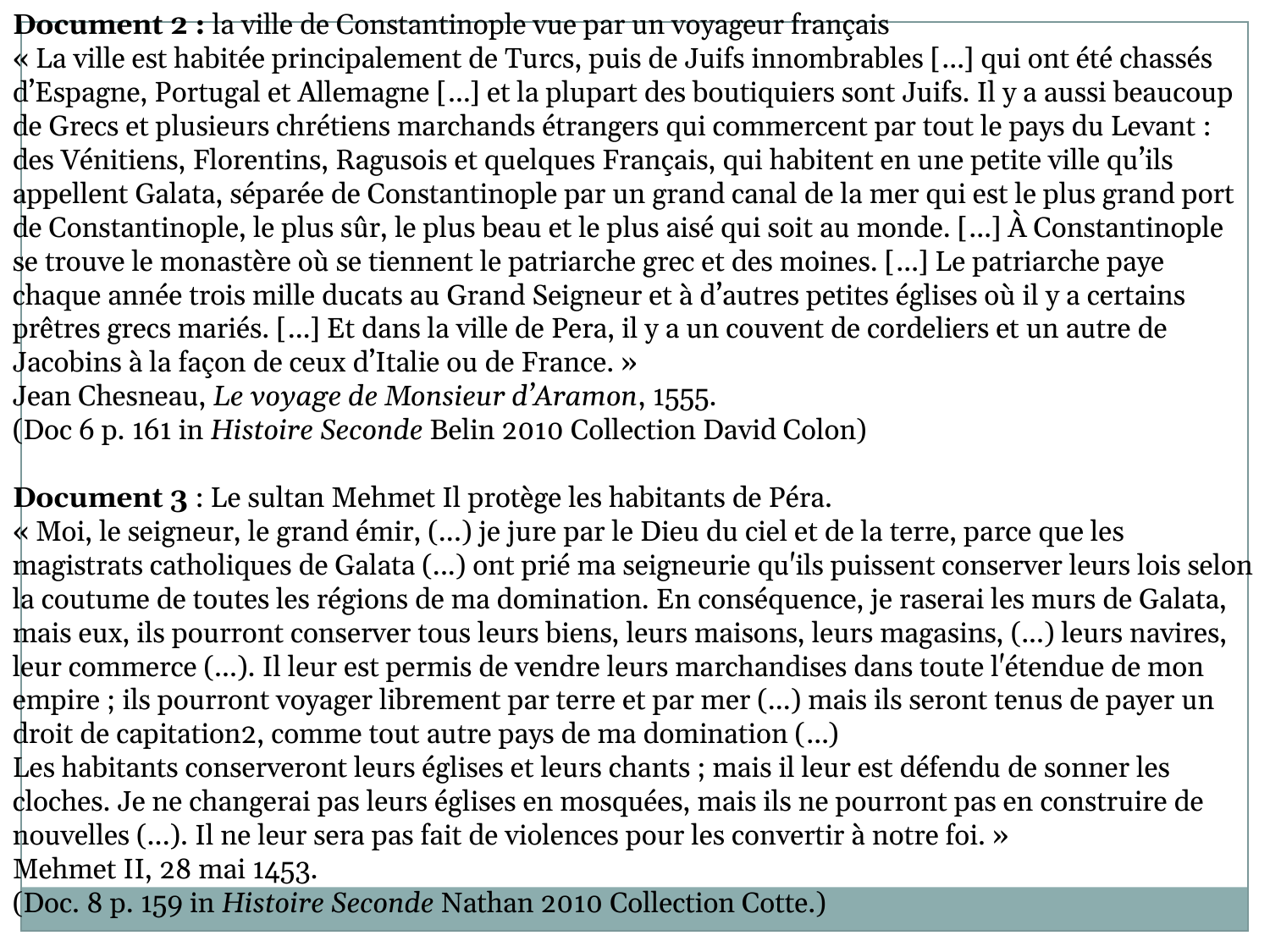

Document 2 : la ville de Constantinople vue par un voyageur français
« La ville est habitée principalement de Turcs, puis de Juifs innombrables […] qui ont été chassés d’Espagne, Portugal et Allemagne […] et la plupart des boutiquiers sont Juifs. Il y a aussi beaucoup de Grecs et plusieurs chrétiens marchands étrangers qui commercent par tout le pays du Levant : des Vénitiens, Florentins, Ragusois et quelques Français, qui habitent en une petite ville qu’ils appellent Galata, séparée de Constantinople par un grand canal de la mer qui est le plus grand port de Constantinople, le plus sûr, le plus beau et le plus aisé qui soit au monde. […] À Constantinople se trouve le monastère où se tiennent le patriarche grec et des moines. […] Le patriarche paye chaque année trois mille ducats au Grand Seigneur et à d’autres petites églises où il y a certains prêtres grecs mariés. […] Et dans la ville de Pera, il y a un couvent de cordeliers et un autre de Jacobins à la façon de ceux d’Italie ou de France. »
Jean Chesneau, Le voyage de Monsieur d’Aramon, 1555.
(Doc 6 p. 161 in Histoire Seconde Belin 2010 Collection David Colon)

Document 3 : Le sultan Mehmet Il protège les habitants de Péra.
« Moi, le seigneur, le grand émir, (...) je jure par le Dieu du ciel et de la terre, parce que les magistrats catholiques de Galata (...) ont prié ma seigneurie qu'ils puissent conserver leurs lois selon la coutume de toutes les régions de ma domination. En conséquence, je raserai les murs de Galata, mais eux, ils pourront conserver tous leurs biens, leurs maisons, leurs magasins, (...) leurs navires, leur commerce (...). Il leur est permis de vendre leurs marchandises dans toute l'étendue de mon empire ; ils pourront voyager librement par terre et par mer (...) mais ils seront tenus de payer un droit de capitation2, comme tout autre pays de ma domination (…)
Les habitants conserveront leurs églises et leurs chants ; mais il leur est défendu de sonner les cloches. Je ne changerai pas leurs églises en mosquées, mais ils ne pourront pas en construire de nouvelles (...). Il ne leur sera pas fait de violences pour les convertir à notre foi. »
Mehmet II, 28 mai 1453.
(Doc. 8 p. 159 in Histoire Seconde Nathan 2010 Collection Cotte.)